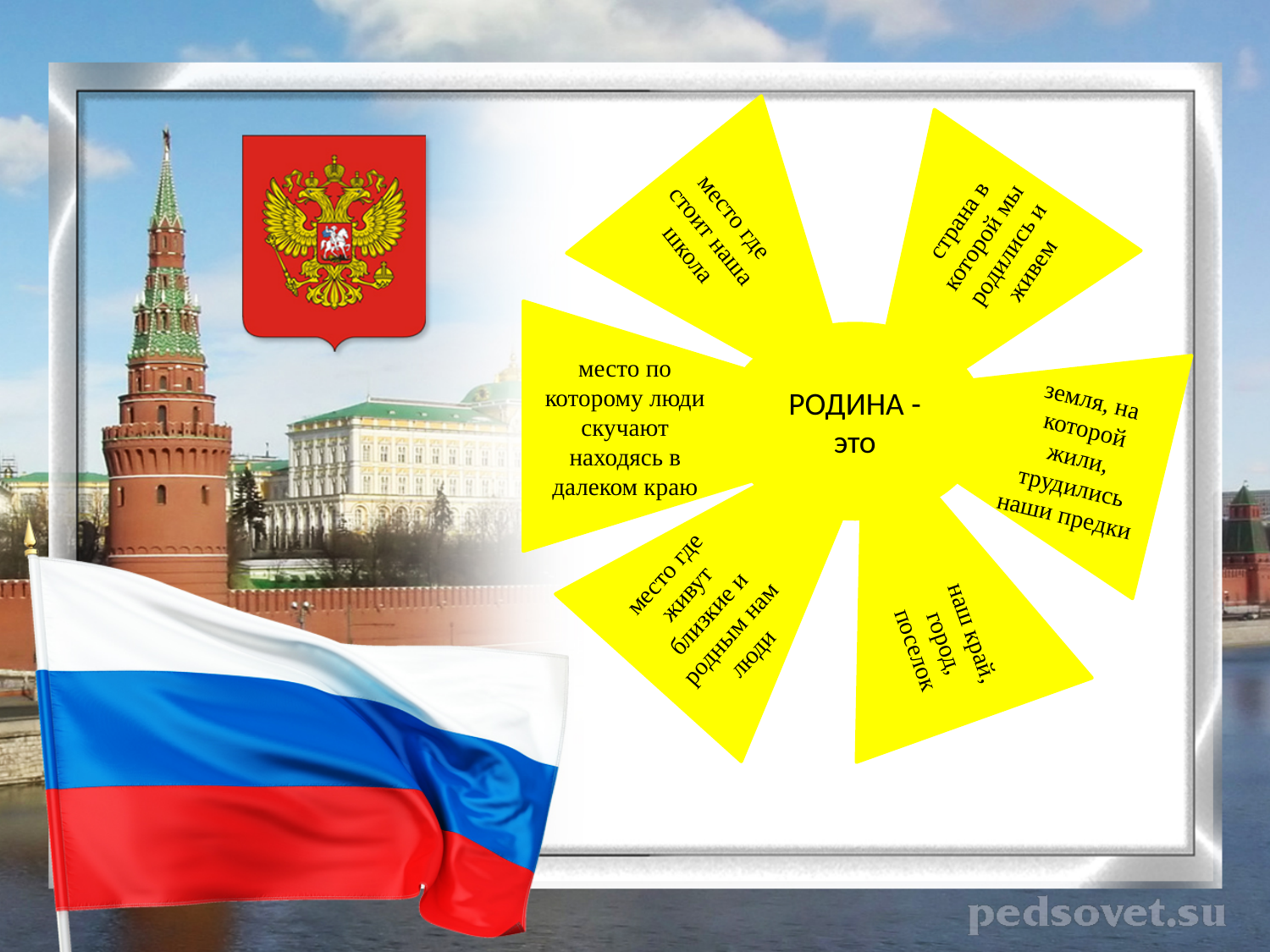

место где стоит наша школа
страна в которой мы родились и живем
место по которому люди скучают находясь в далеком краю
земля, на которой жили, трудились наши предки
РОДИНА - это
место где живут близкие и родным нам люди
наш край, город, поселок